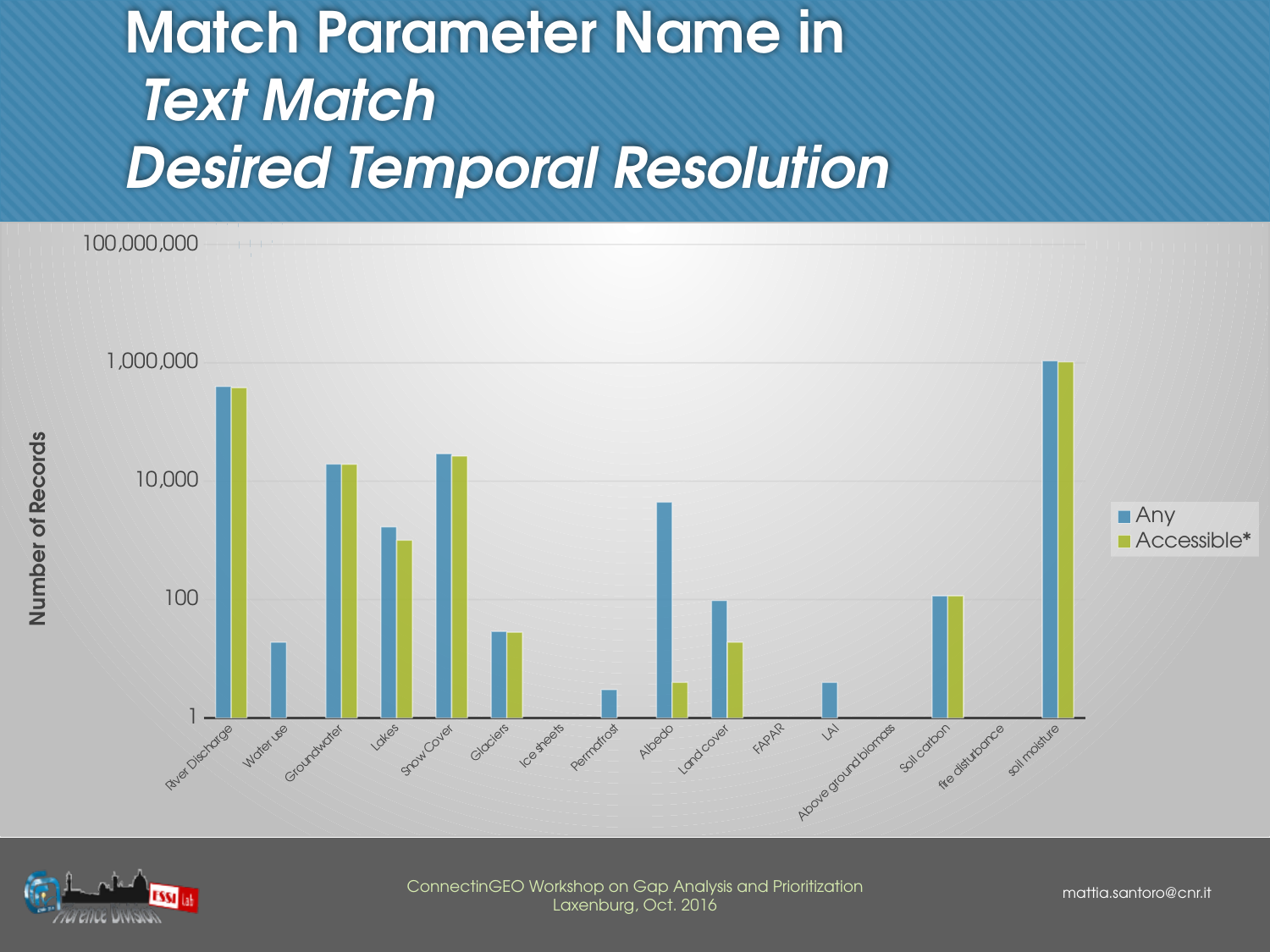

# Match Parameter Name in Text Match Desired Temporal Resolution

### Chart

| Category |  |  |
|---|---|---|
| River Discharge | 399134.0 | 380163.0 |
| Water use | 19.0 | 0.0 |
| Groundwater | 19456.0 | 19369.0 |
| Lakes | 1697.0 | 1005.0 |
| Snow Cover | 29233.0 | 26563.0 |
| Glaciers | 29.0 | 28.0 |
| Ice sheets | 0.0 | 0.0 |
| Permafrost | 3.0 | 0.0 |
| Albedo | 4432.0 | 4.0 |
| Land cover | 96.0 | 19.0 |
| FAPAR | 0.0 | 0.0 |
| LAI | 4.0 | 0.0 |
| Above ground biomass | 0.0 | 0.0 |
| Soil carbon | 116.0 | 116.0 |
| fire disturbance | 0.0 | 0.0 |
| soil moisture | 1081484.0 | 1039570.0 |